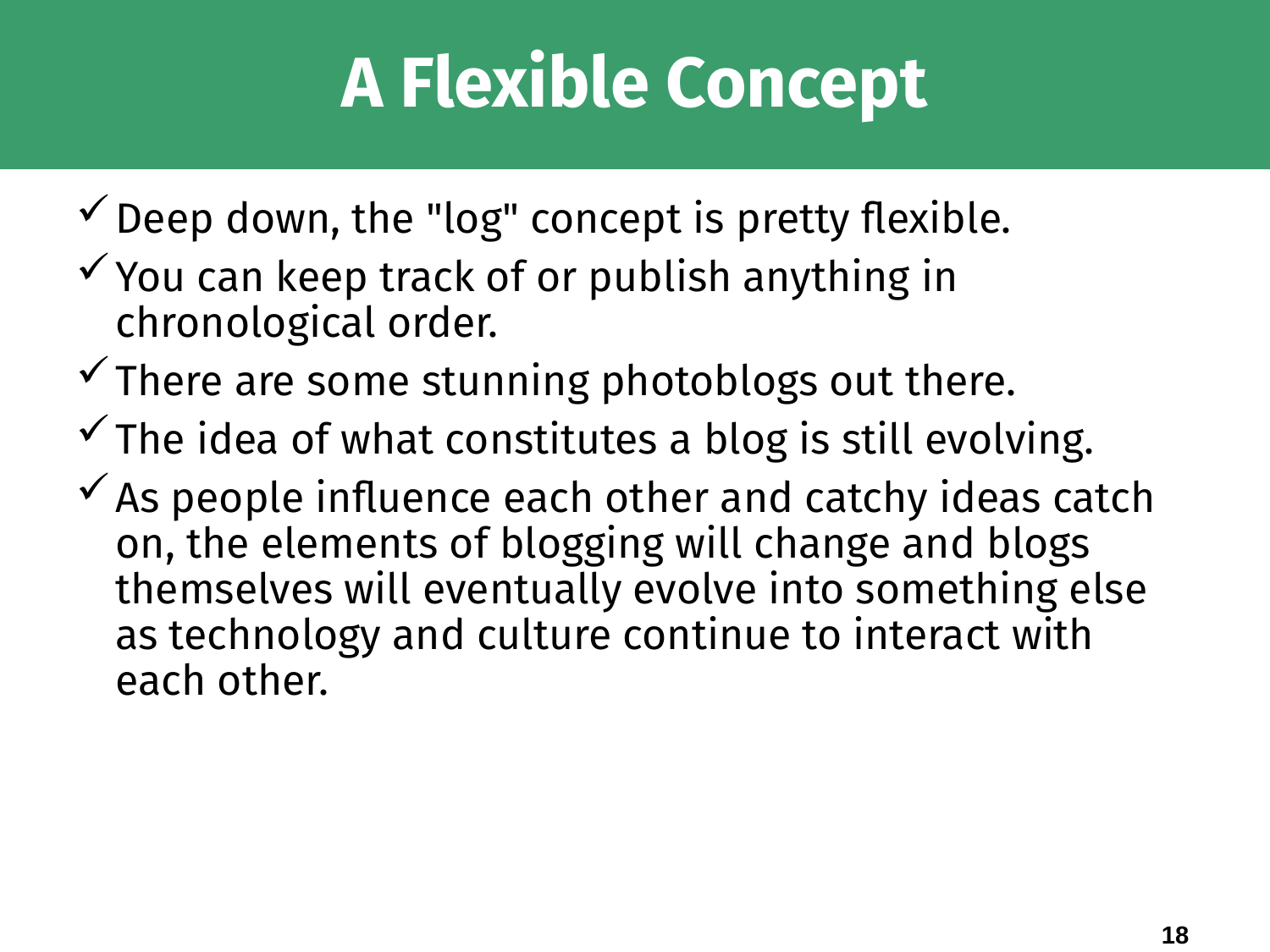

# A Flexible Concept
Deep down, the "log" concept is pretty flexible.
You can keep track of or publish anything in chronological order.
There are some stunning photoblogs out there.
The idea of what constitutes a blog is still evolving.
As people influence each other and catchy ideas catch on, the elements of blogging will change and blogs themselves will eventually evolve into something else as technology and culture continue to interact with each other.